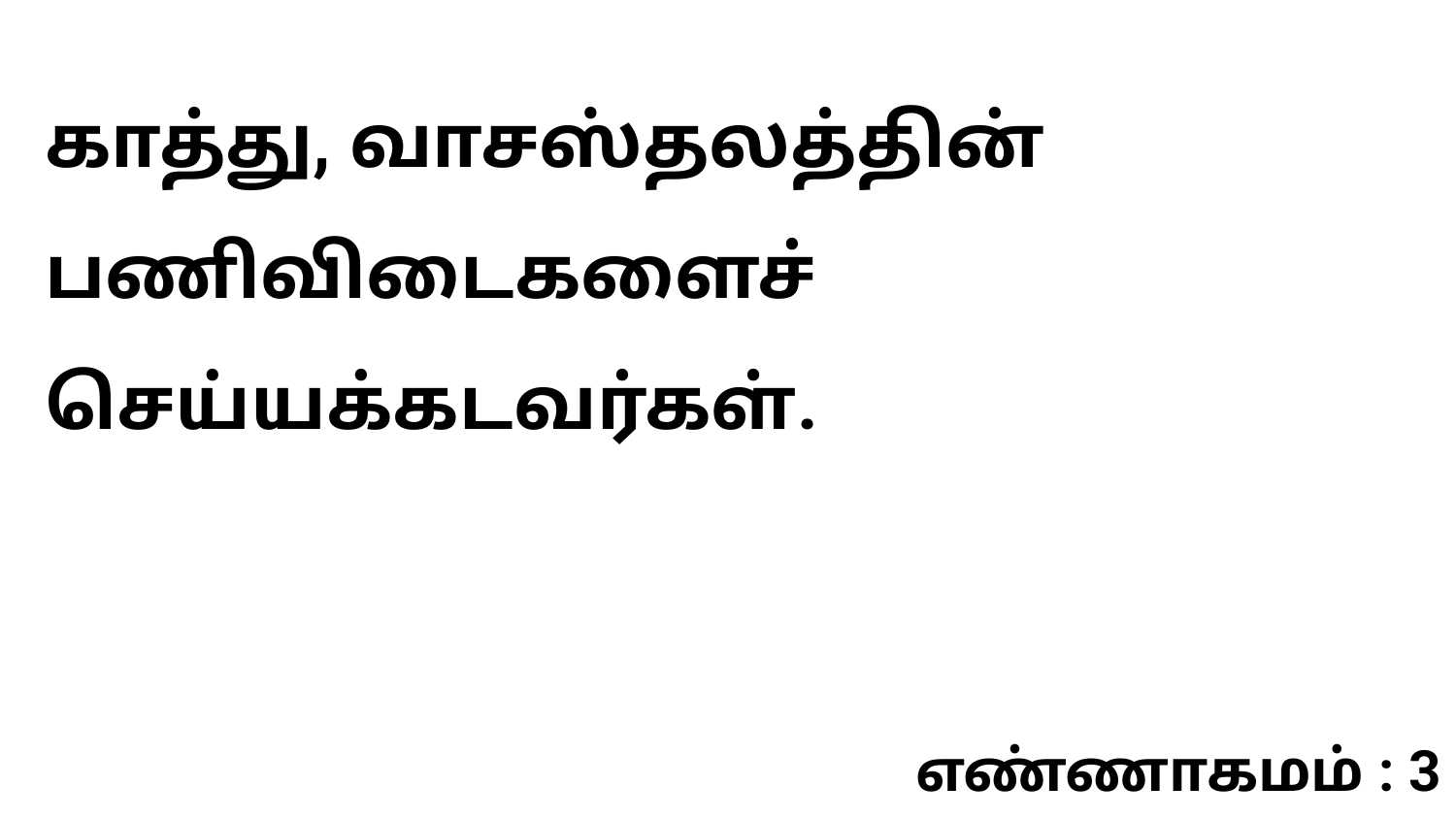

காத்து, வாசஸ்தலத்தின் பணிவிடைகளைச் செய்யக்கடவர்கள்.
எண்ணாகமம் : 3